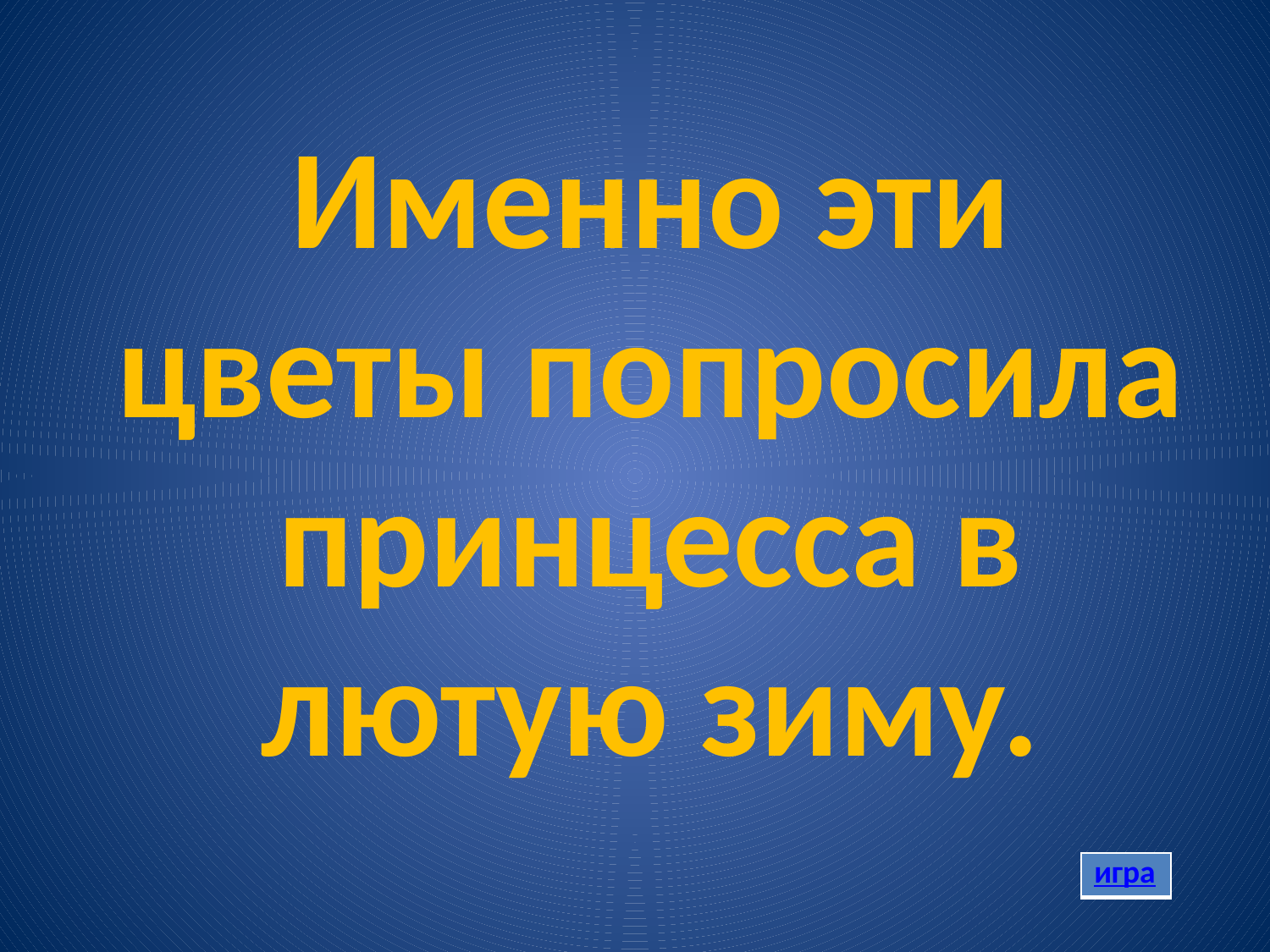

Именно эти цветы попросила принцесса в лютую зиму.
| игра |
| --- |